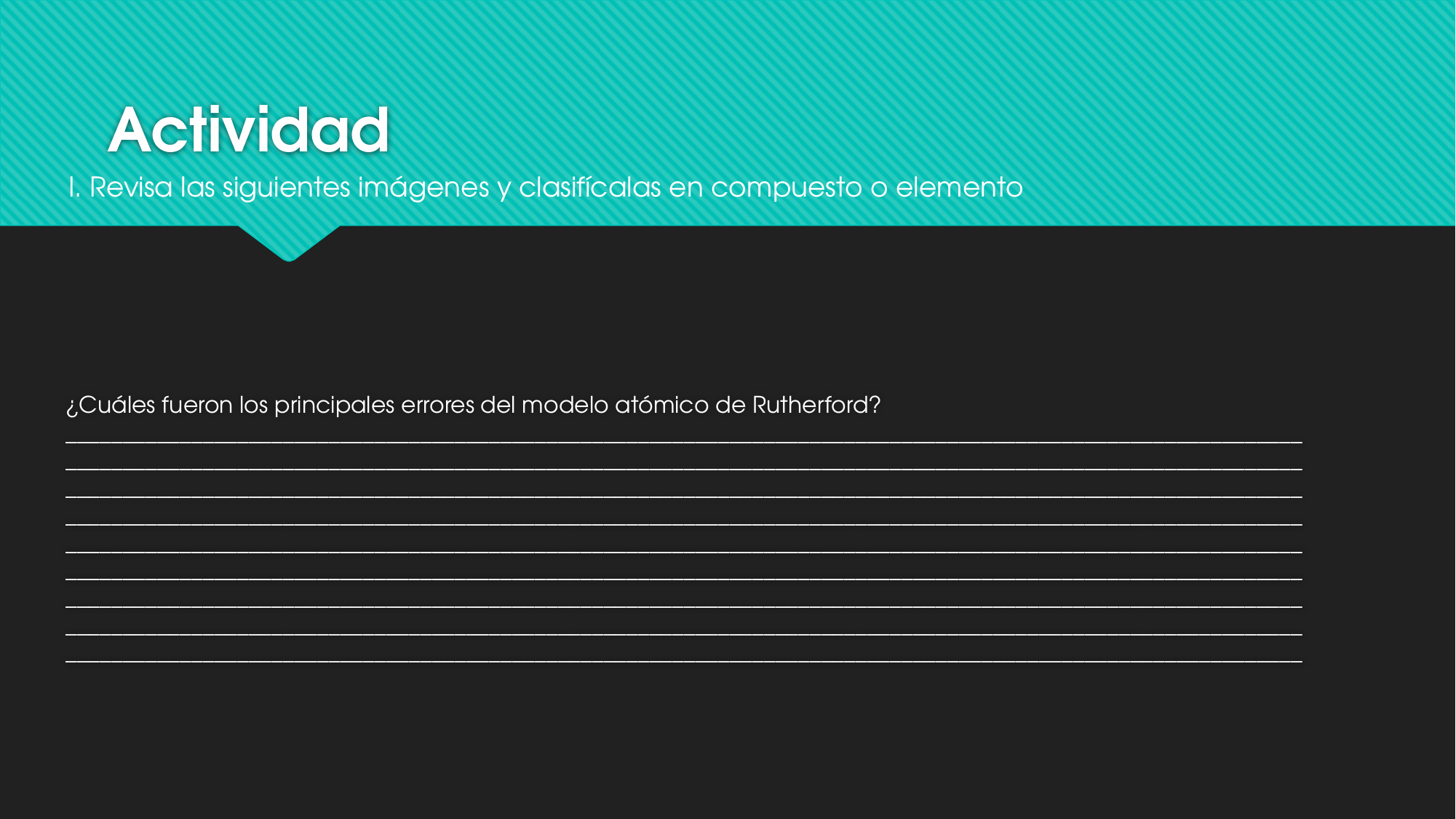

# Actividad
I. Revisa las siguientes imágenes y clasifícalas en compuesto o elemento

¿Cuáles fueron los principales errores del modelo atómico de Rutherford? ____________________________________________________________________________________________________________________________________________________________________________________________________________________________________________________________________________________________________________________________________________________________________________________________________________________________________________________________________________________________________________________________________________________________________________________________________________________________________________________________________________________________________________________________________________________________________________________________________________________________________________________________________________________________________________________________________________________________________________________________________________